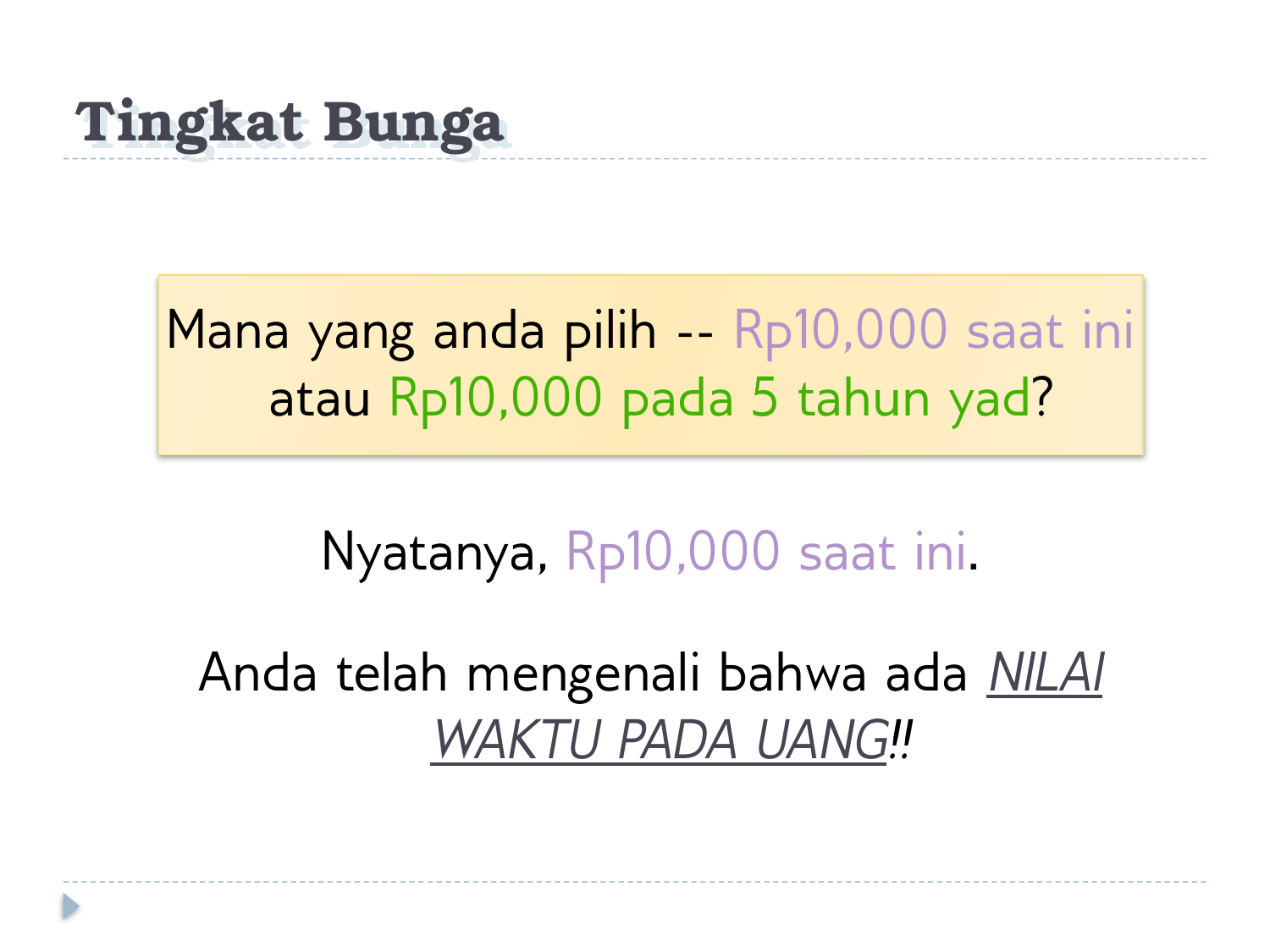

# Tingkat Bunga

Mana yang anda pilih -- Rp10,000 saat ini atau Rp10,000 pada 5 tahun yad?
Nyatanya, Rp10,000 saat ini.
Anda telah mengenali bahwa ada NILAI WAKTU PADA UANG!!